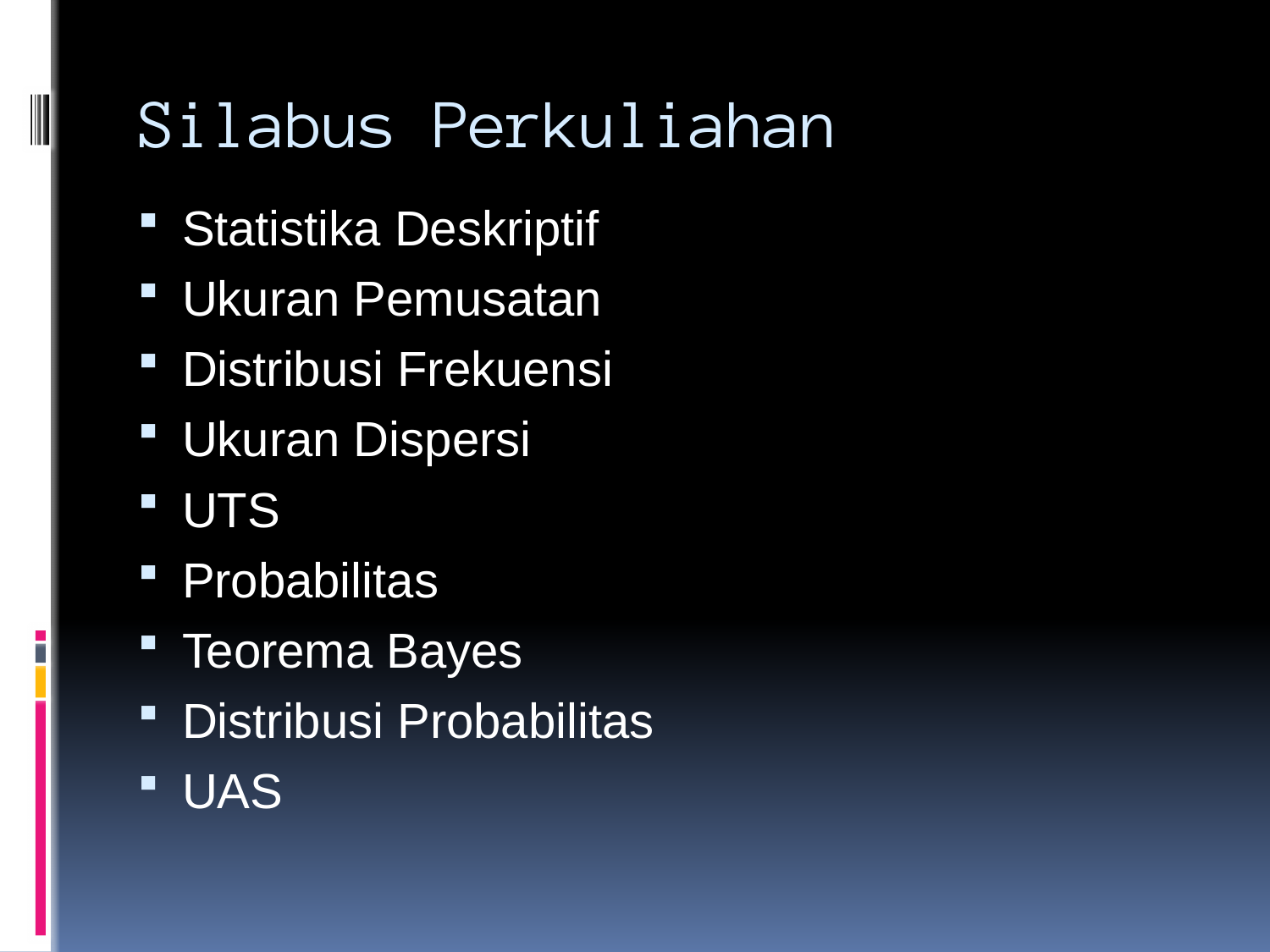

# Silabus Perkuliahan
Statistika Deskriptif
Ukuran Pemusatan
Distribusi Frekuensi
Ukuran Dispersi
UTS
Probabilitas
Teorema Bayes
Distribusi Probabilitas
UAS